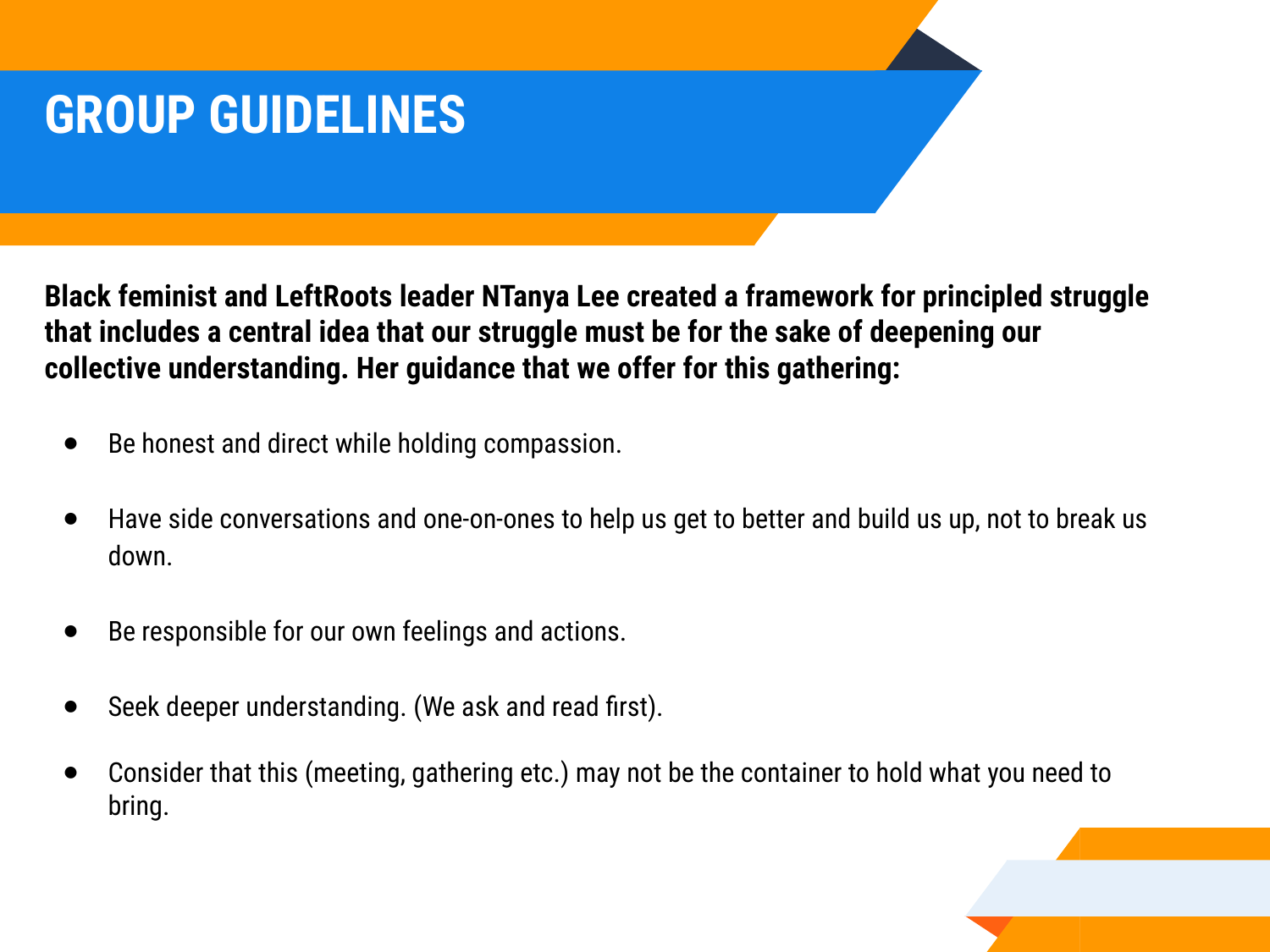

# GROUP GUIDELINES
Black feminist and LeftRoots leader NTanya Lee created a framework for principled struggle that includes a central idea that our struggle must be for the sake of deepening our collective understanding. Her guidance that we offer for this gathering:

Be honest and direct while holding compassion.

Have side conversations and one-on-ones to help us get to better and build us up, not to break us down.

Be responsible for our own feelings and actions.

Seek deeper understanding. (We ask and read first).

Consider that this (meeting, gathering etc.) may not be the container to hold what you need to bring.